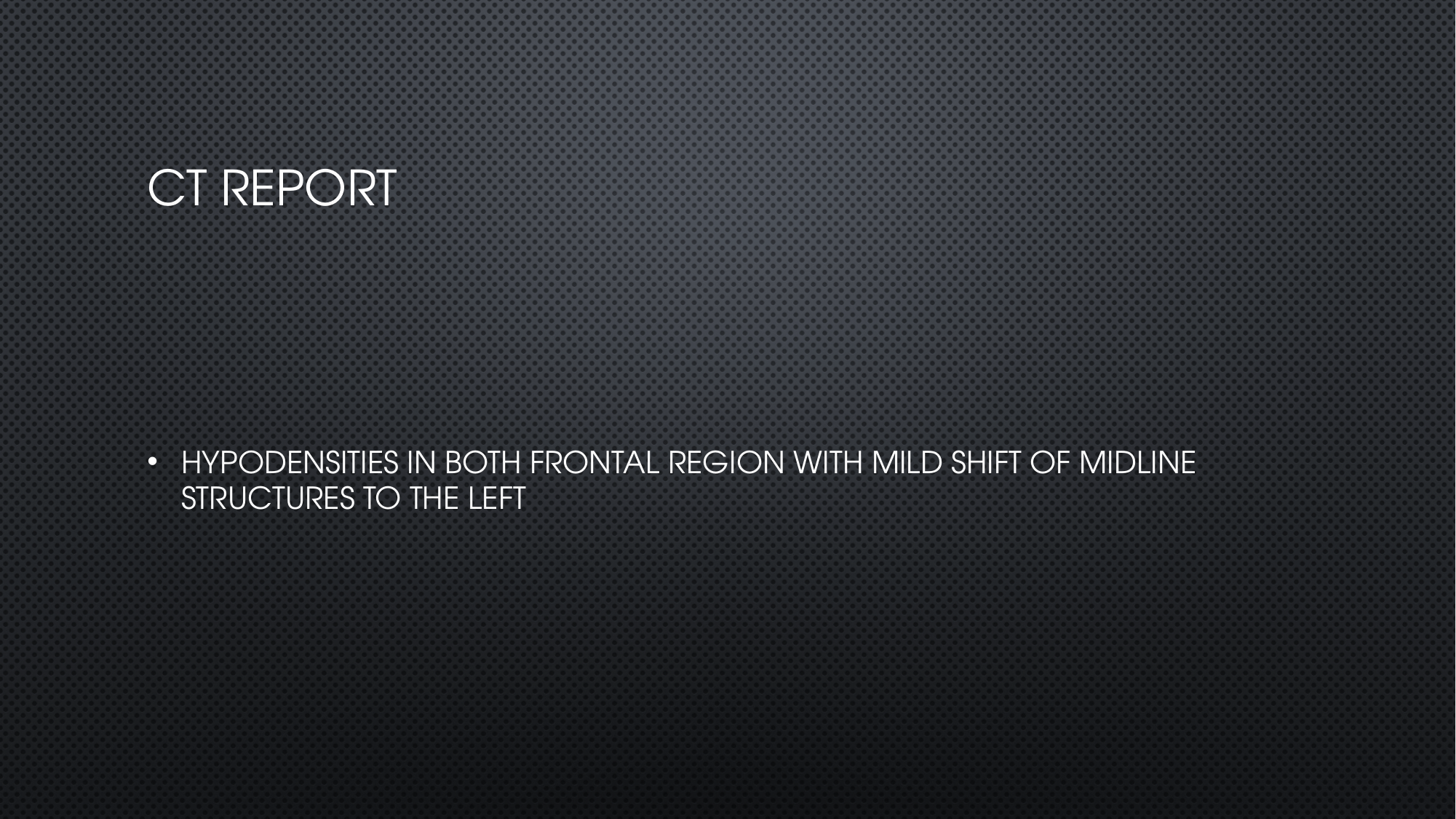

# CT REPORT
HYPODENSITIES IN BOTH FRONTAL REGION WITH MILD SHIFT OF MIDLINE STRUCTURES TO THE LEFT